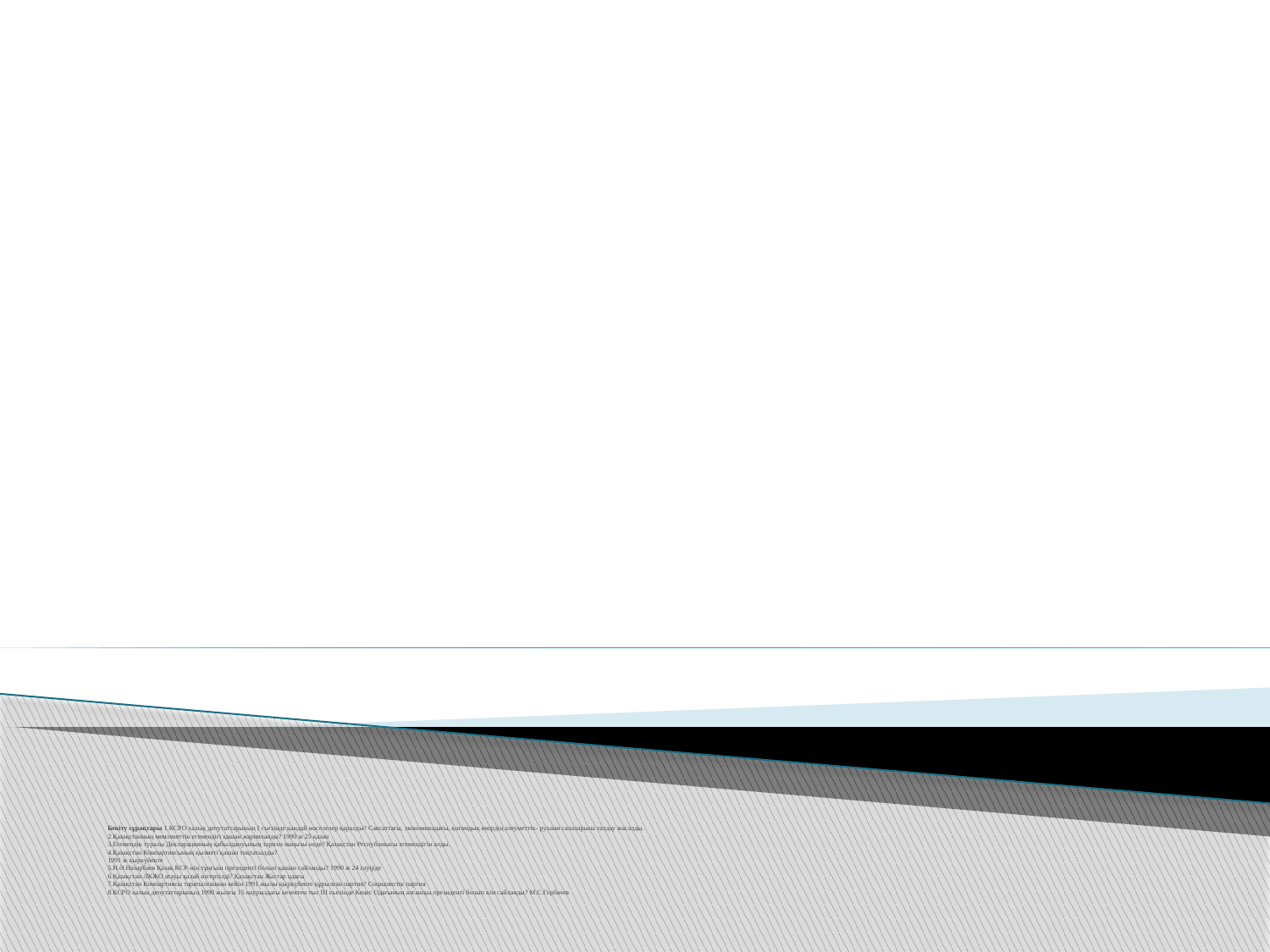

# Бекіту сұрақтары 1.КСРО халық депутаттарының І съезінде қандай мәселелер қаралды? Саясаттағы, экономикадағы, қоғамдық өмірдің әлеуметтік- рухани салаларына талдау жасалды. 2.Қазақстанның мемлекеттік егемендігі қашан жарияланды? 1990 ж 25 қазан 3.Егемендік туралы Декларацияның қабылдануының тарихи маңызы неде? Қазақстан Республикасы егемендігін алды. 4.Қазақстан Компартиясының қызметі қашан тоқтатылды?  1991 ж қыркүйекте 5.Н.Ә.Назарбаев Қазақ КСР-нің тұңғыш президенті болып қашан сайланды? 1990 ж 24 сәуірде 6.Қазақстан ЛКЖО атауы қалай өзгертілді? Қазақстан Жастар одағы 7.Қазақстан Компартиясы таратылғаннан кейін 1991 жылы қыркүйекте құрылған партия? Социалистік партия 8.КСРО халық депутаттарының 1990 жылғы 15 наурыздағы кезектен тыс ІІІ съезінде Кеңес Одағының алғашқы президенті болып кім сайланды? М.С.Горбачев